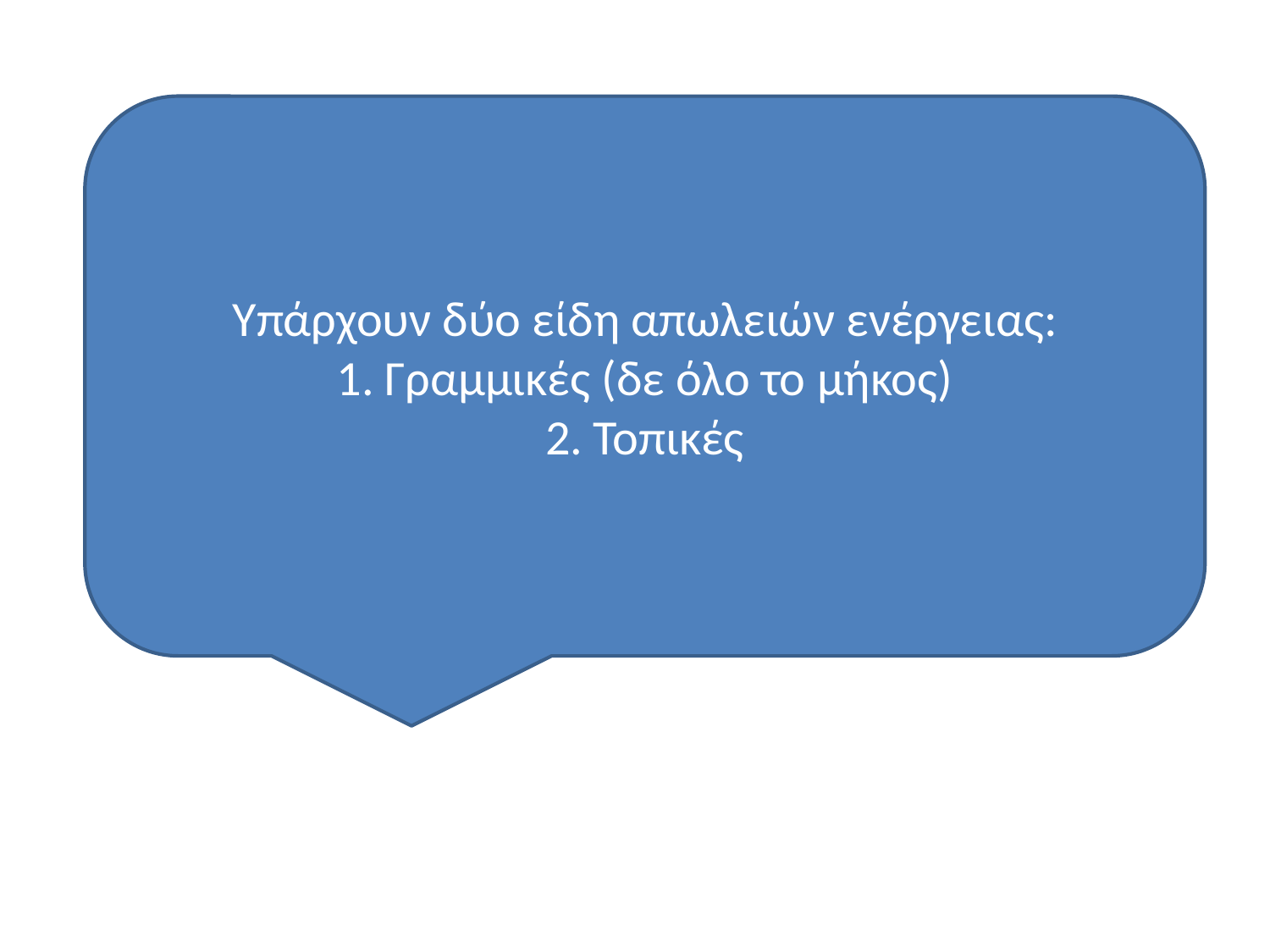

Υπάρχουν δύο είδη απωλειών ενέργειας:
Γραμμικές (δε όλο το μήκος)
Τοπικές